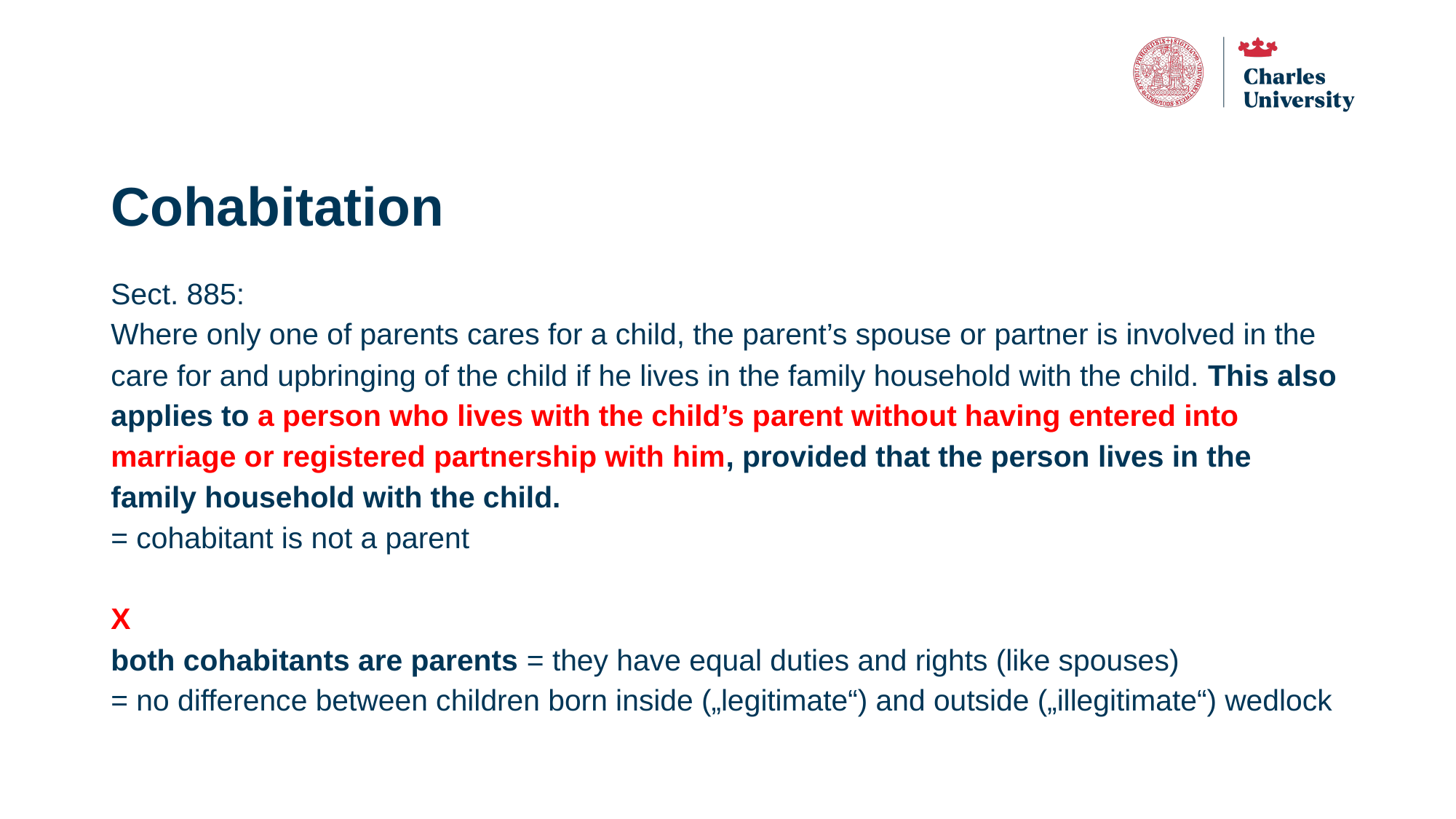

# Cohabitation
Sect. 885:
Where only one of parents cares for a child, the parent’s spouse or partner is involved in the care for and upbringing of the child if he lives in the family household with the child. This also applies to a person who lives with the child’s parent without having entered into marriage or registered partnership with him, provided that the person lives in the family household with the child.
= cohabitant is not a parent

X
both cohabitants are parents = they have equal duties and rights (like spouses)
= no difference between children born inside („legitimate“) and outside („illegitimate“) wedlock